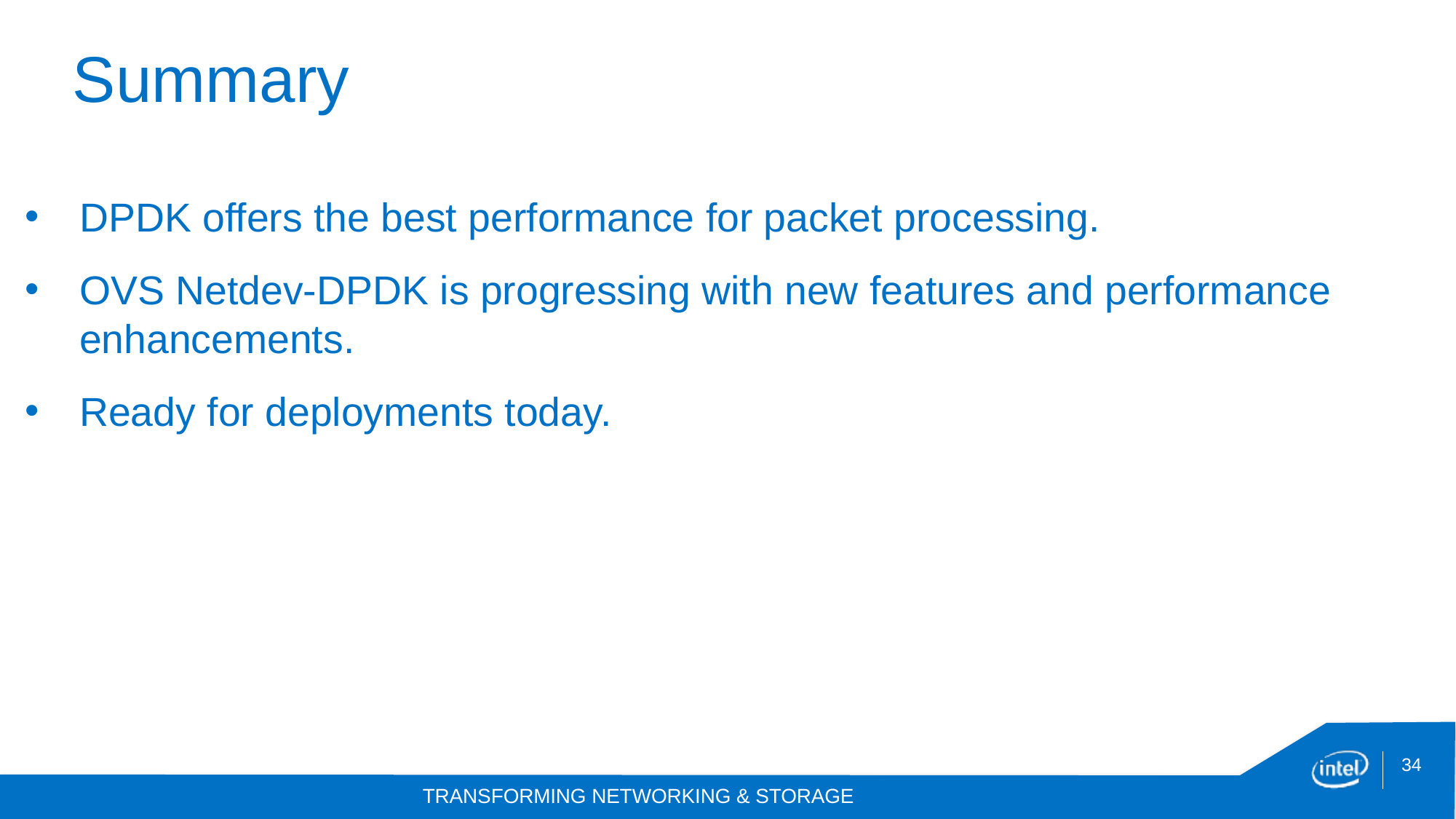

# Summary
DPDK offers the best performance for packet processing.
OVS Netdev-DPDK is progressing with new features and performance enhancements.
Ready for deployments today.